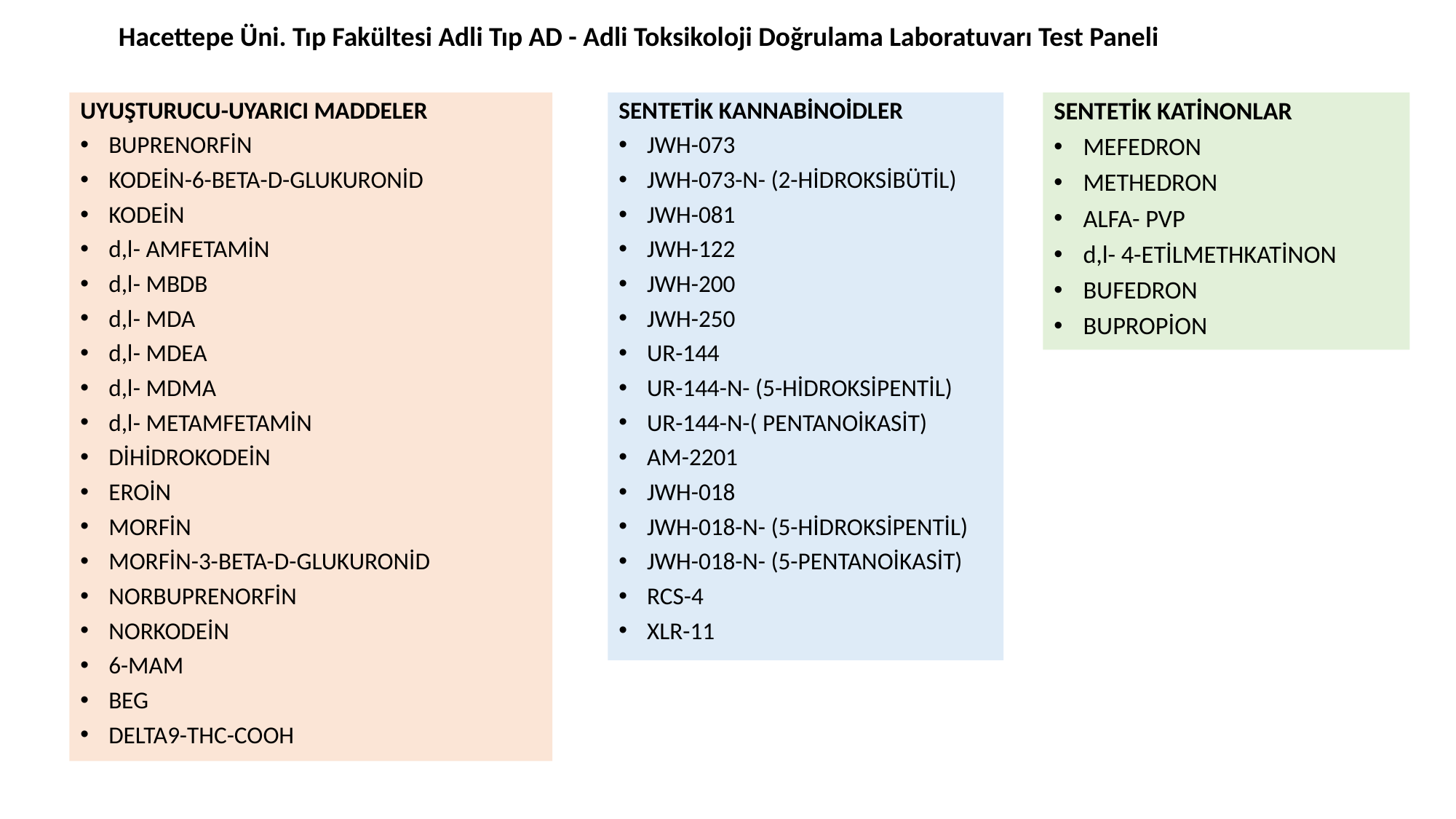

Hacettepe Üni. Tıp Fakültesi Adli Tıp AD - Adli Toksikoloji Doğrulama Laboratuvarı Test Paneli
UYUŞTURUCU-UYARICI MADDELER
BUPRENORFİN
KODEİN-6-BETA-D-GLUKURONİD
KODEİN
d,l- AMFETAMİN
d,l- MBDB
d,l- MDA
d,l- MDEA
d,l- MDMA
d,l- METAMFETAMİN
DİHİDROKODEİN
EROİN
MORFİN
MORFİN-3-BETA-D-GLUKURONİD
NORBUPRENORFİN
NORKODEİN
6-MAM
BEG
DELTA9-THC-COOH
SENTETİK KANNABİNOİDLER
JWH-073
JWH-073-N- (2-HİDROKSİBÜTİL)
JWH-081
JWH-122
JWH-200
JWH-250
UR-144
UR-144-N- (5-HİDROKSİPENTİL)
UR-144-N-( PENTANOİKASİT)
AM-2201
JWH-018
JWH-018-N- (5-HİDROKSİPENTİL)
JWH-018-N- (5-PENTANOİKASİT)
RCS-4
XLR-11
SENTETİK KATİNONLAR
MEFEDRON
METHEDRON
ALFA- PVP
d,l- 4-ETİLMETHKATİNON
BUFEDRON
BUPROPİON